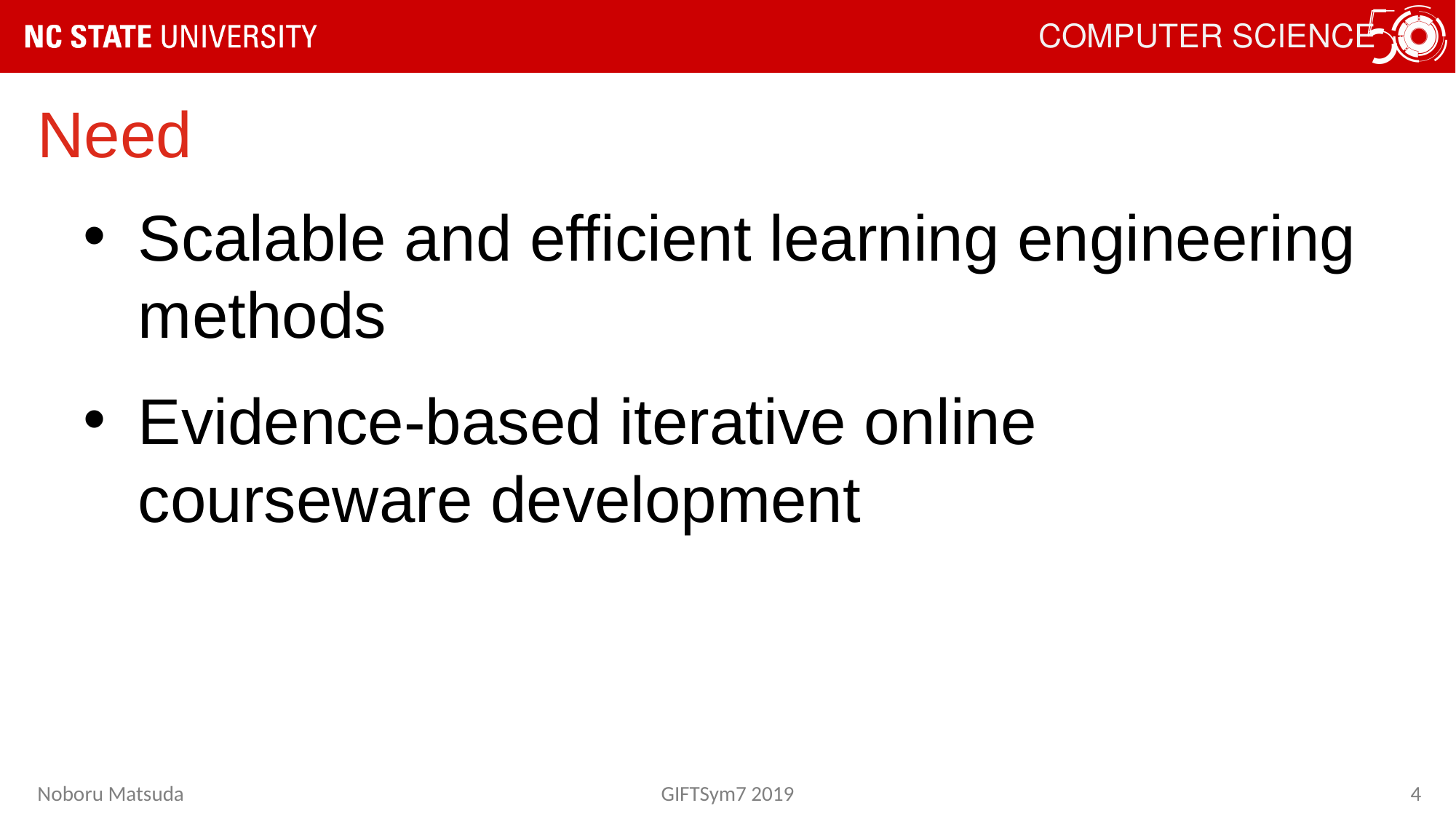

# Need
Scalable and efficient learning engineering methods
Evidence-based iterative online courseware development
Noboru Matsuda
GIFTSym7 2019
4